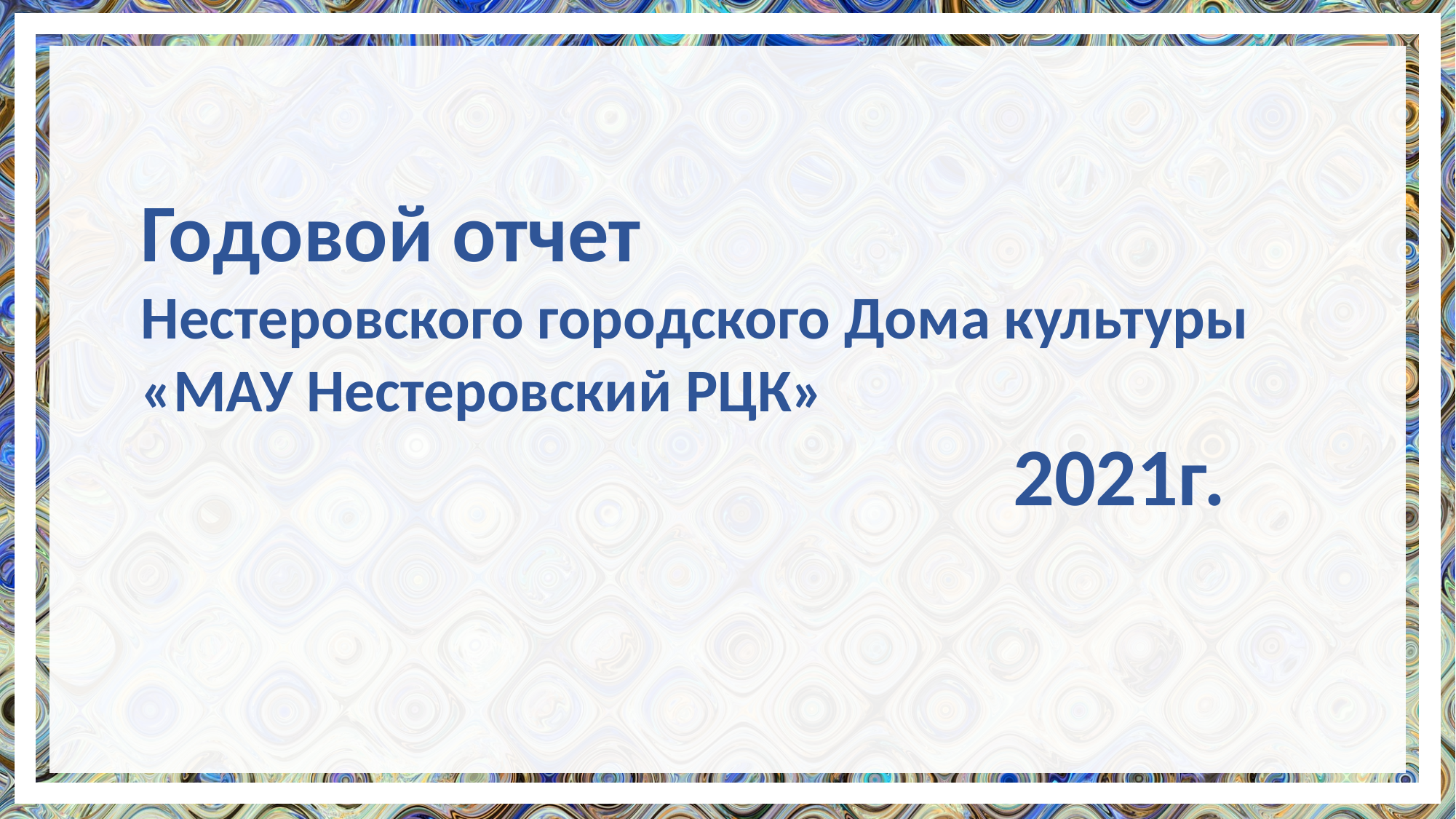

Годовой отчет
Нестеровского городского Дома культуры
«МАУ Нестеровский РЦК»
                                               2021г.